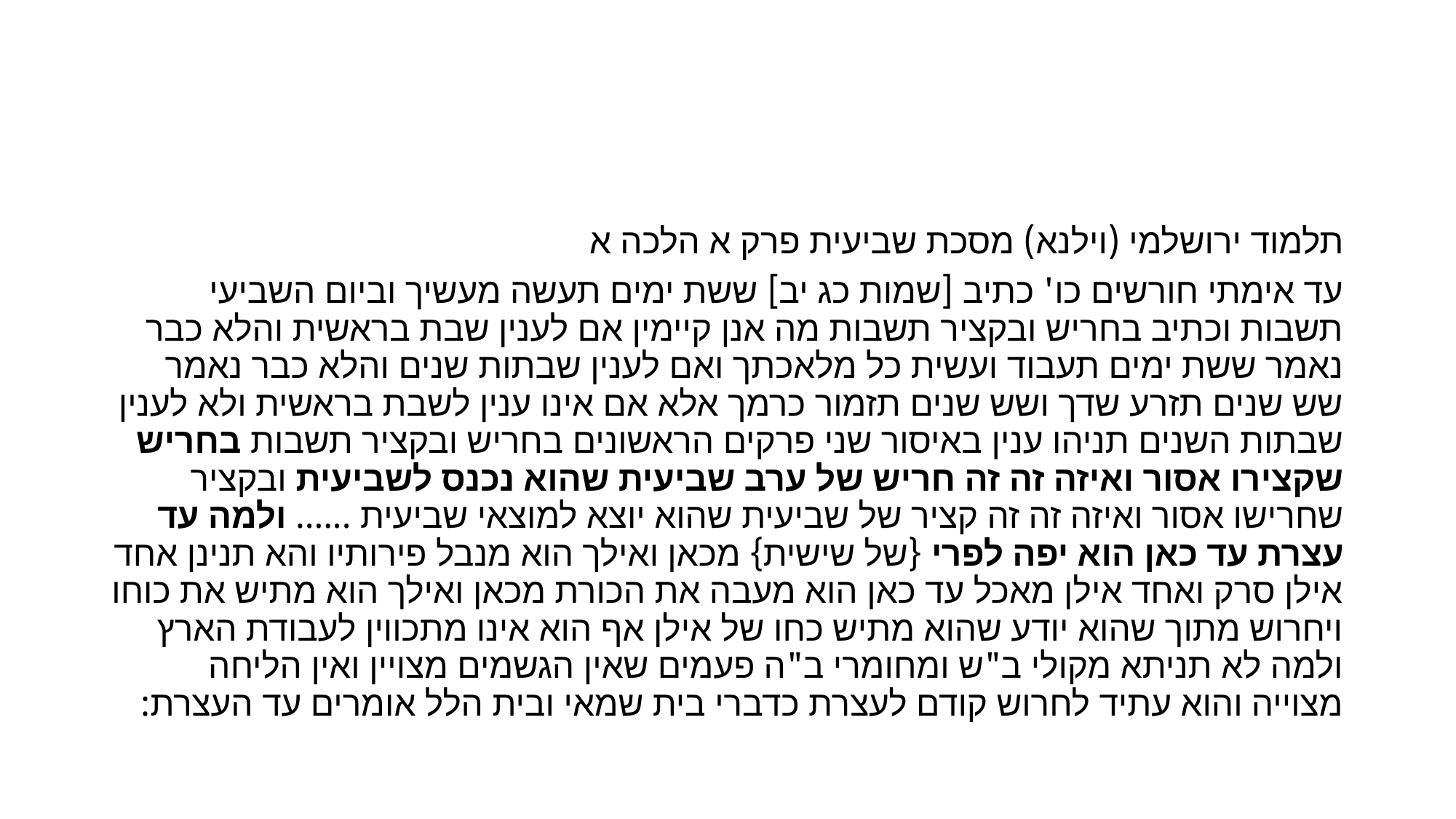

#
תלמוד ירושלמי (וילנא) מסכת שביעית פרק א הלכה א
עד אימתי חורשים כו' כתיב [שמות כג יב] ששת ימים תעשה מעשיך וביום השביעי תשבות וכתיב בחריש ובקציר תשבות מה אנן קיימין אם לענין שבת בראשית והלא כבר נאמר ששת ימים תעבוד ועשית כל מלאכתך ואם לענין שבתות שנים והלא כבר נאמר שש שנים תזרע שדך ושש שנים תזמור כרמך אלא אם אינו ענין לשבת בראשית ולא לענין שבתות השנים תניהו ענין באיסור שני פרקים הראשונים בחריש ובקציר תשבות בחריש שקצירו אסור ואיזה זה זה חריש של ערב שביעית שהוא נכנס לשביעית ובקציר שחרישו אסור ואיזה זה זה קציר של שביעית שהוא יוצא למוצאי שביעית ...... ולמה עד עצרת עד כאן הוא יפה לפרי {של שישית} מכאן ואילך הוא מנבל פירותיו והא תנינן אחד אילן סרק ואחד אילן מאכל עד כאן הוא מעבה את הכורת מכאן ואילך הוא מתיש את כוחו ויחרוש מתוך שהוא יודע שהוא מתיש כחו של אילן אף הוא אינו מתכווין לעבודת הארץ ולמה לא תניתא מקולי ב"ש ומחומרי ב"ה פעמים שאין הגשמים מצויין ואין הליחה מצוייה והוא עתיד לחרוש קודם לעצרת כדברי בית שמאי ובית הלל אומרים עד העצרת: